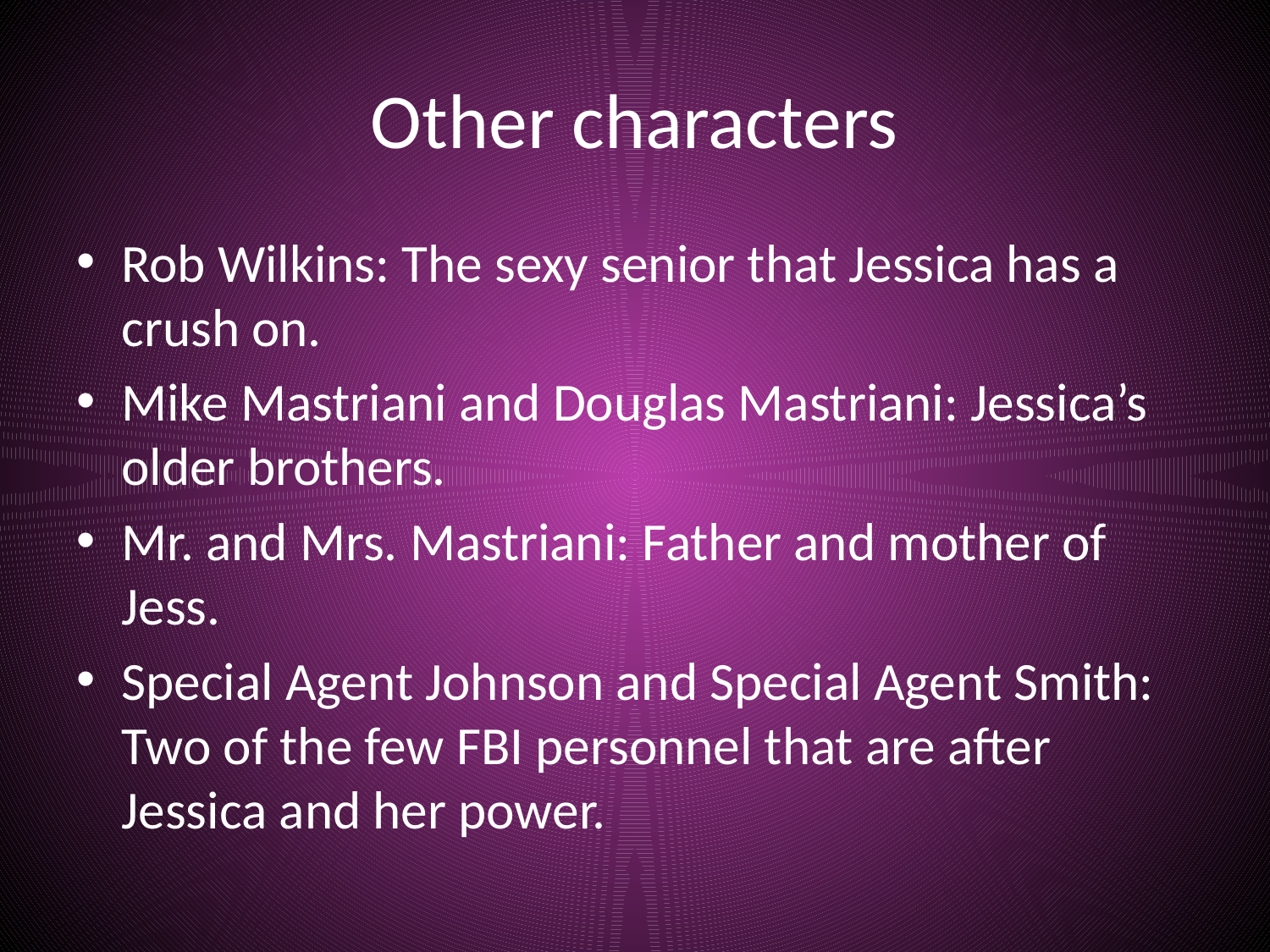

# Other characters
Rob Wilkins: The sexy senior that Jessica has a crush on.
Mike Mastriani and Douglas Mastriani: Jessica’s older brothers.
Mr. and Mrs. Mastriani: Father and mother of Jess.
Special Agent Johnson and Special Agent Smith: Two of the few FBI personnel that are after Jessica and her power.